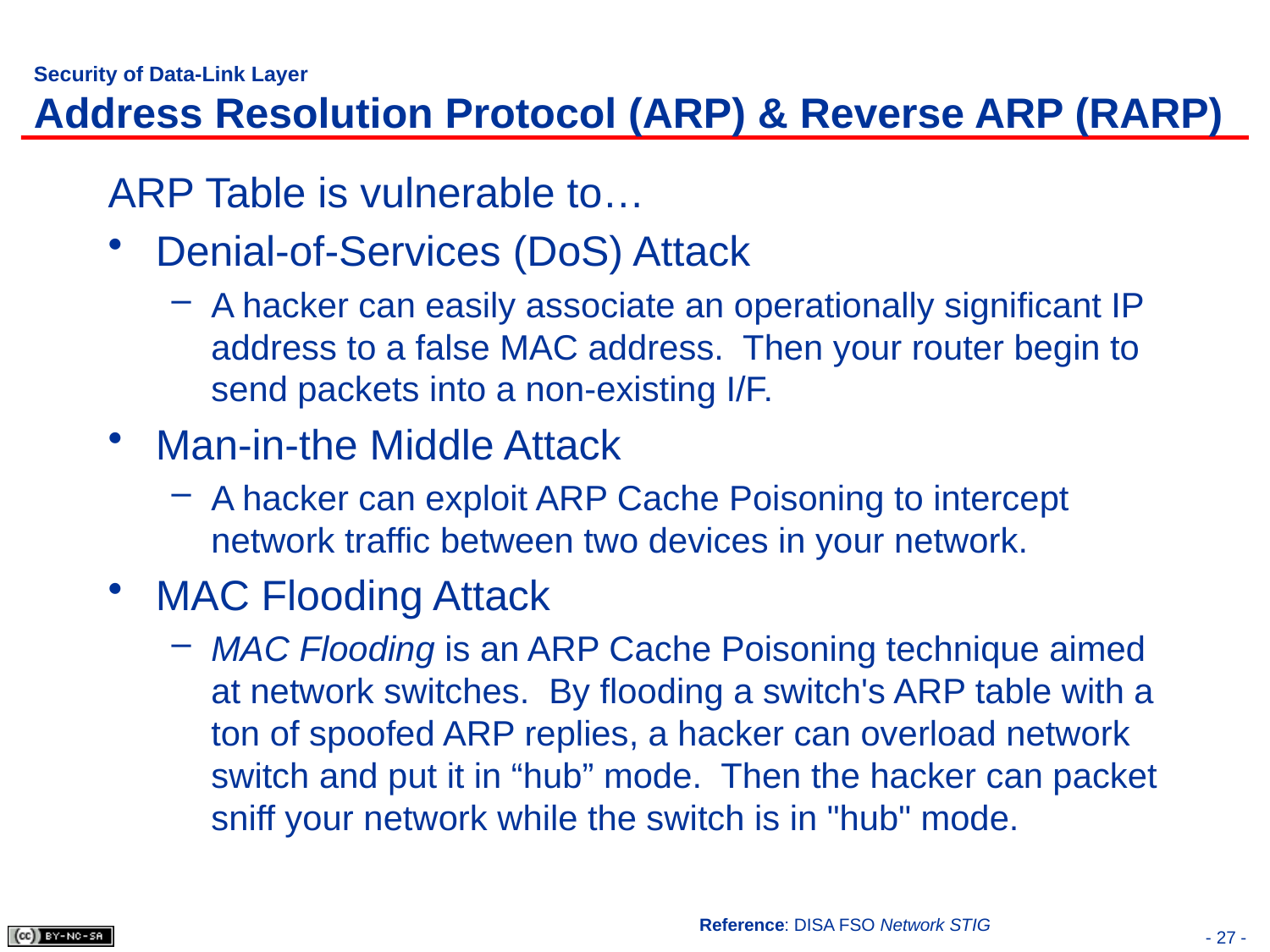

# Security of Data-Link Layer Address Resolution Protocol (ARP) & Reverse ARP (RARP)
ARP Table is vulnerable to…
Denial-of-Services (DoS) Attack
A hacker can easily associate an operationally significant IP address to a false MAC address.  Then your router begin to send packets into a non-existing I/F.
Man-in-the Middle Attack
A hacker can exploit ARP Cache Poisoning to intercept network traffic between two devices in your network.
MAC Flooding Attack
MAC Flooding is an ARP Cache Poisoning technique aimed at network switches.  By flooding a switch's ARP table with a ton of spoofed ARP replies, a hacker can overload network switch and put it in “hub” mode.  Then the hacker can packet sniff your network while the switch is in "hub" mode.
Reference: DISA FSO Network STIG
- 27 -